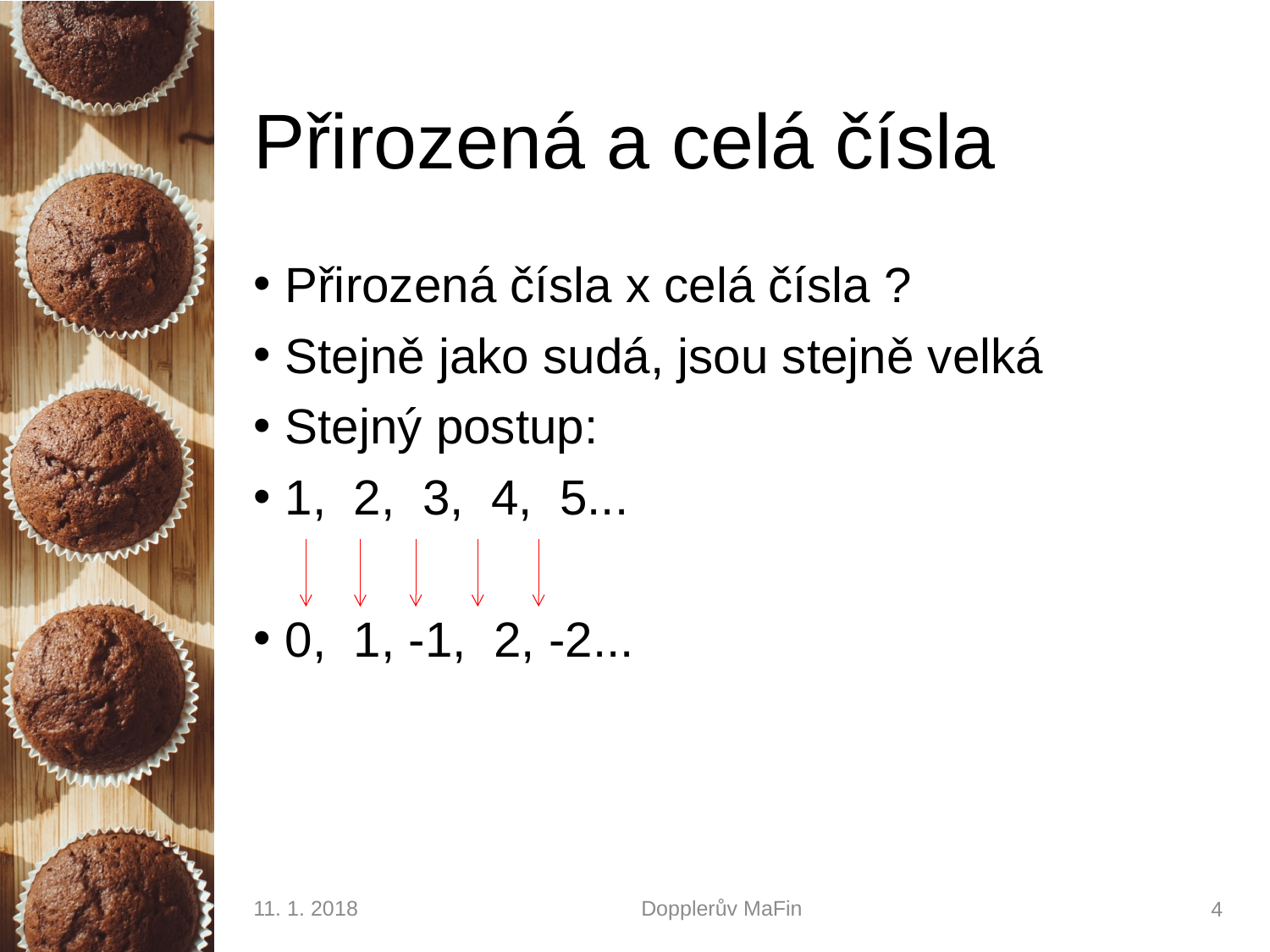

# Přirozená a celá čísla
Přirozená čísla x celá čísla ?
Stejně jako sudá, jsou stejně velká
Stejný postup:
1,  2,  3,  4,  5...

0,  1, -1,  2, -2...

11. 1. 2018
Dopplerův MaFin
4